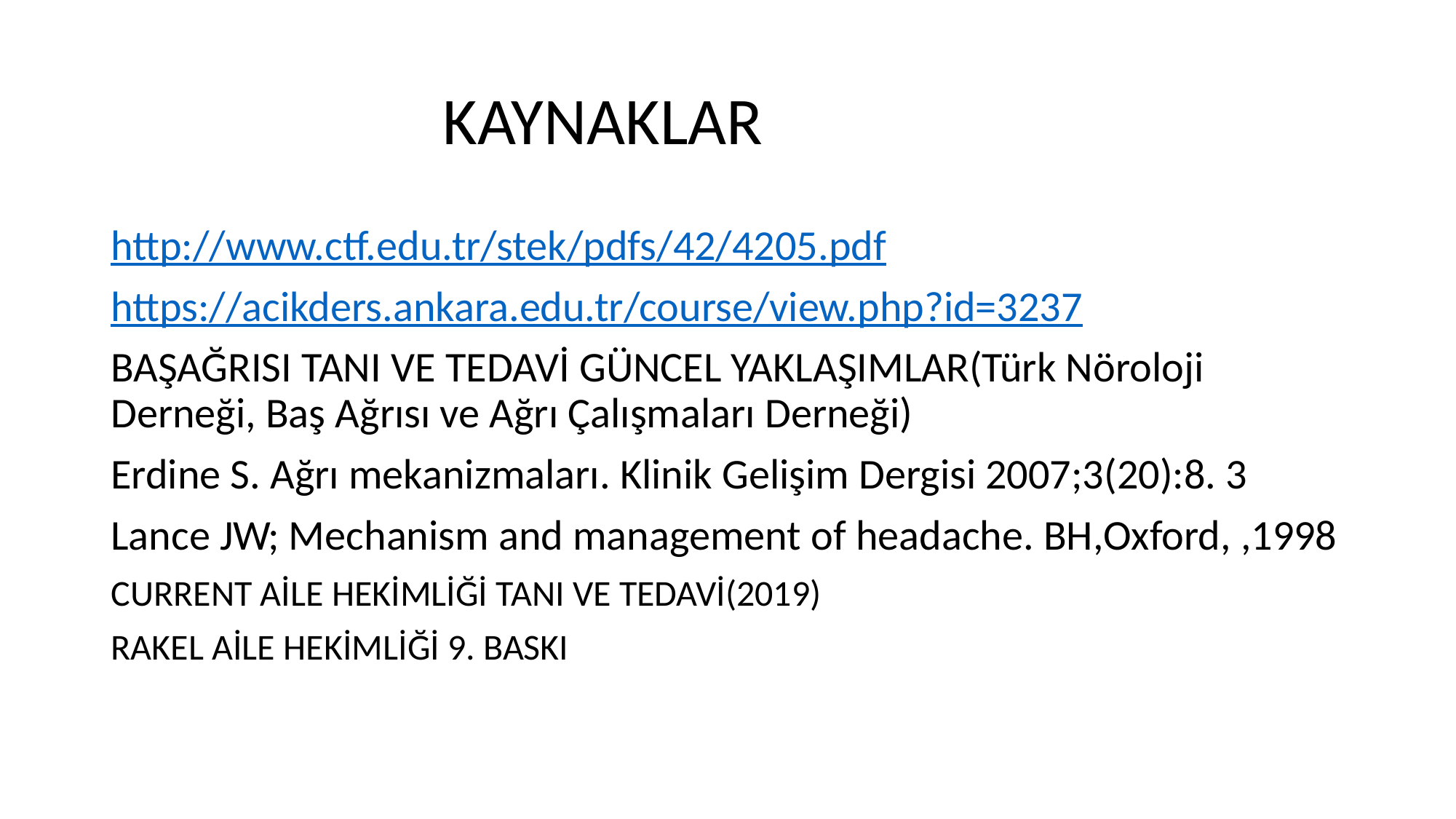

# KAYNAKLAR
http://www.ctf.edu.tr/stek/pdfs/42/4205.pdf
https://acikders.ankara.edu.tr/course/view.php?id=3237
BAŞAĞRISI TANI VE TEDAVİ GÜNCEL YAKLAŞIMLAR(Türk Nöroloji Derneği, Baş Ağrısı ve Ağrı Çalışmaları Derneği)
Erdine S. Ağrı mekanizmaları. Klinik Gelişim Dergisi 2007;3(20):8. 3
Lance JW; Mechanism and management of headache. BH,Oxford, ,1998
CURRENT AİLE HEKİMLİĞİ TANI VE TEDAVİ(2019)
RAKEL AİLE HEKİMLİĞİ 9. BASKI